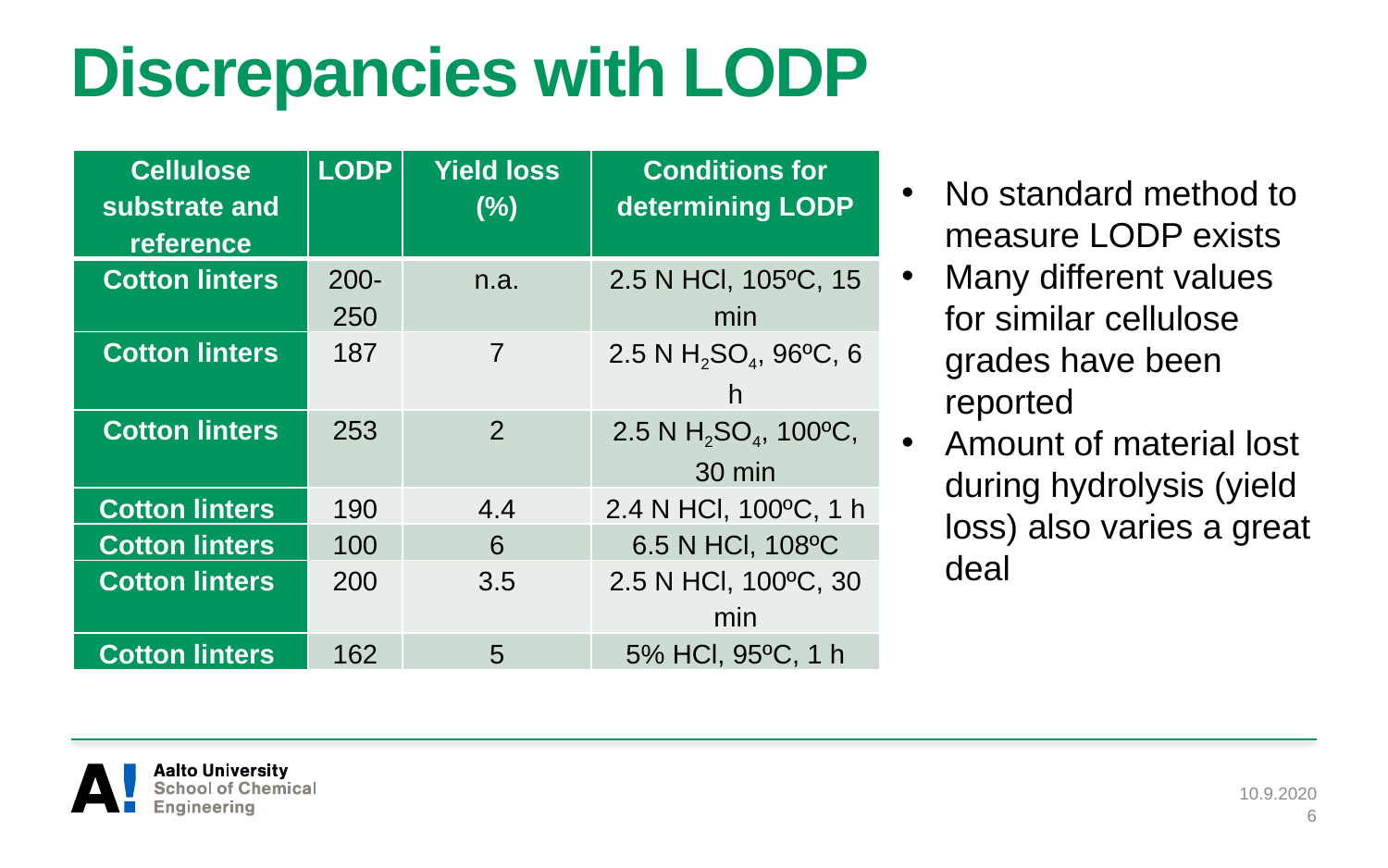

# Discrepancies with LODP
| Cellulose substrate and reference | LODP | Yield loss (%) | Conditions for determining LODP |
| --- | --- | --- | --- |
| Cotton linters | 200-250 | n.a. | 2.5 N HCl, 105ºC, 15 min |
| Cotton linters | 187 | 7 | 2.5 N H2SO4, 96ºC, 6 h |
| Cotton linters | 253 | 2 | 2.5 N H2SO4, 100ºC, 30 min |
| Cotton linters | 190 | 4.4 | 2.4 N HCl, 100ºC, 1 h |
| Cotton linters | 100 | 6 | 6.5 N HCl, 108ºC |
| Cotton linters | 200 | 3.5 | 2.5 N HCl, 100ºC, 30 min |
| Cotton linters | 162 | 5 | 5% HCl, 95ºC, 1 h |
No standard method to measure LODP exists
Many different values for similar cellulose grades have been reported
Amount of material lost during hydrolysis (yield loss) also varies a great deal
10.9.2020
6